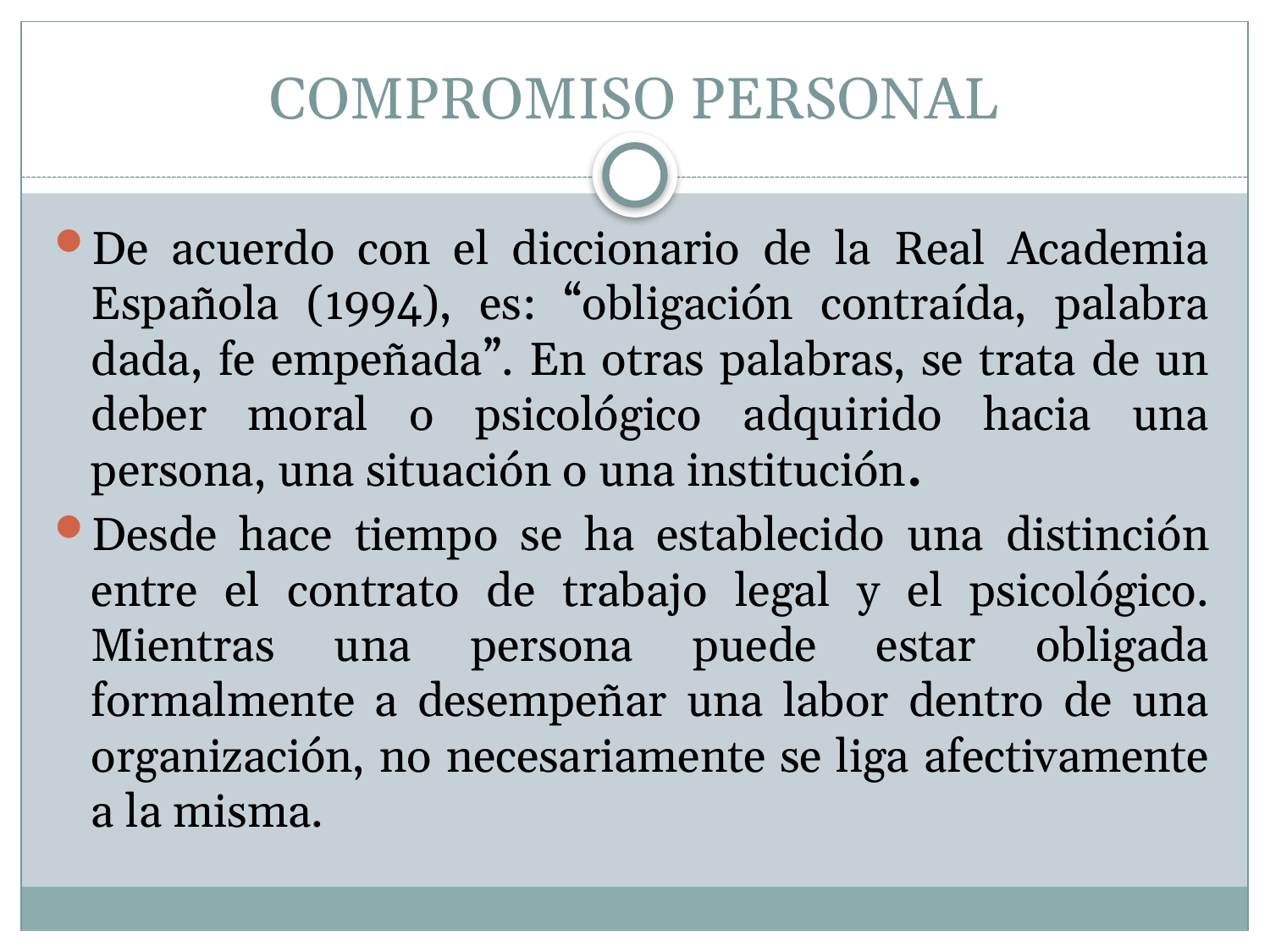

# COMPROMISO PERSONAL
De acuerdo con el diccionario de la Real Academia Española (1994), es: “obligación contraída, palabra dada, fe empeñada”. En otras palabras, se trata de un deber moral o psicológico adquirido hacia una persona, una situación o una institución.
Desde hace tiempo se ha establecido una distinción entre el contrato de trabajo legal y el psicológico. Mientras una persona puede estar obligada formalmente a desempeñar una labor dentro de una organización, no necesariamente se liga afectivamente a la misma.